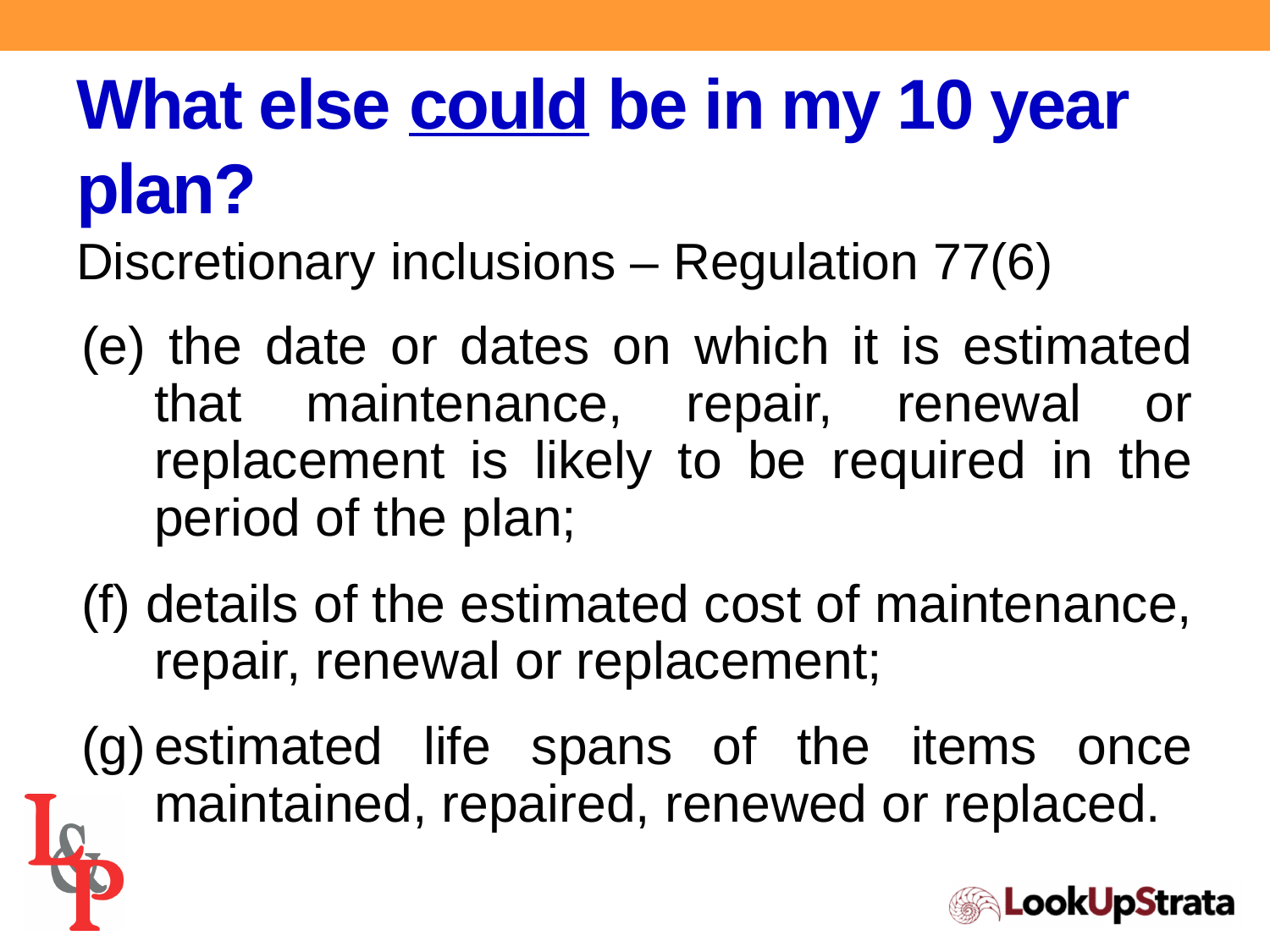

# What else could be in my 10 year plan?
Discretionary inclusions – Regulation 77(6)
(e) the date or dates on which it is estimated that maintenance, repair, renewal or replacement is likely to be required in the period of the plan;
(f) details of the estimated cost of maintenance, repair, renewal or replacement;
(g)	estimated life spans of the items once maintained, repaired, renewed or replaced.